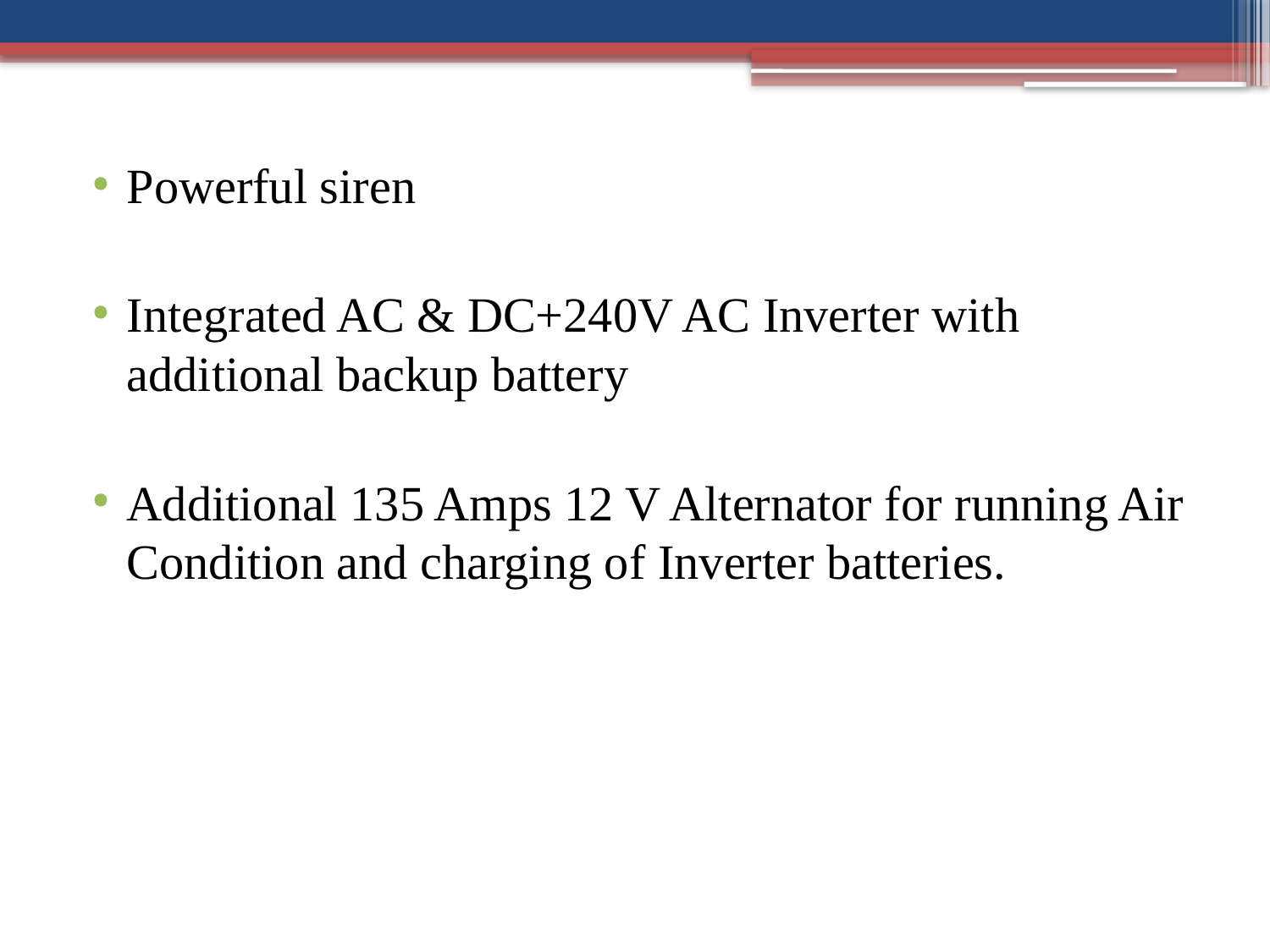

Powerful siren

Integrated AC & DC+240V AC Inverter with additional backup battery

Additional 135 Amps 12 V Alternator for running Air Condition and charging of Inverter batteries.